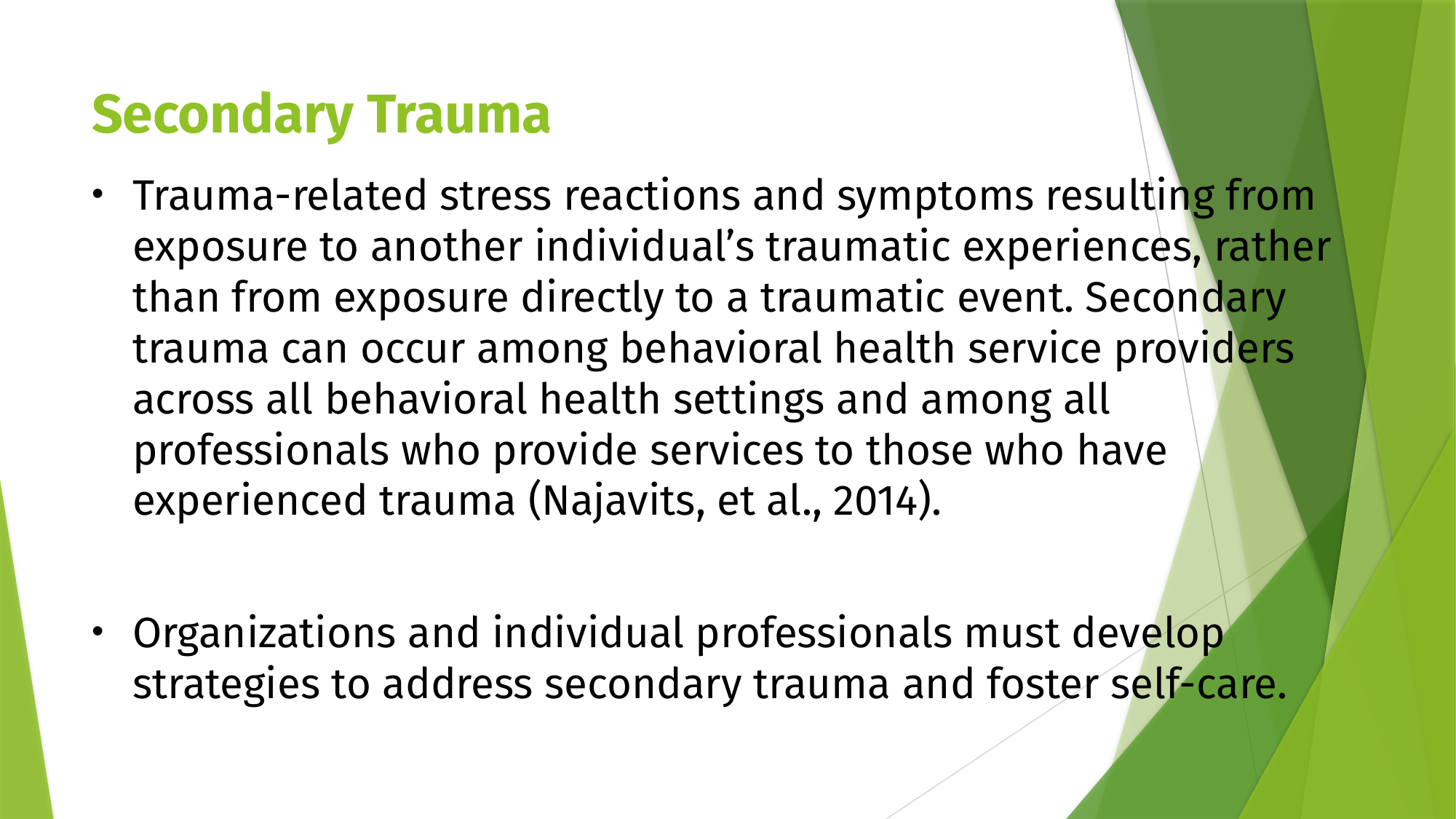

# Secondary Trauma
Trauma-related stress reactions and symptoms resulting from exposure to another individual’s traumatic experiences, rather than from exposure directly to a traumatic event. Secondary trauma can occur among behavioral health service providers across all behavioral health settings and among all professionals who provide services to those who have experienced trauma (Najavits, et al., 2014).

Organizations and individual professionals must develop strategies to address secondary trauma and foster self-care.